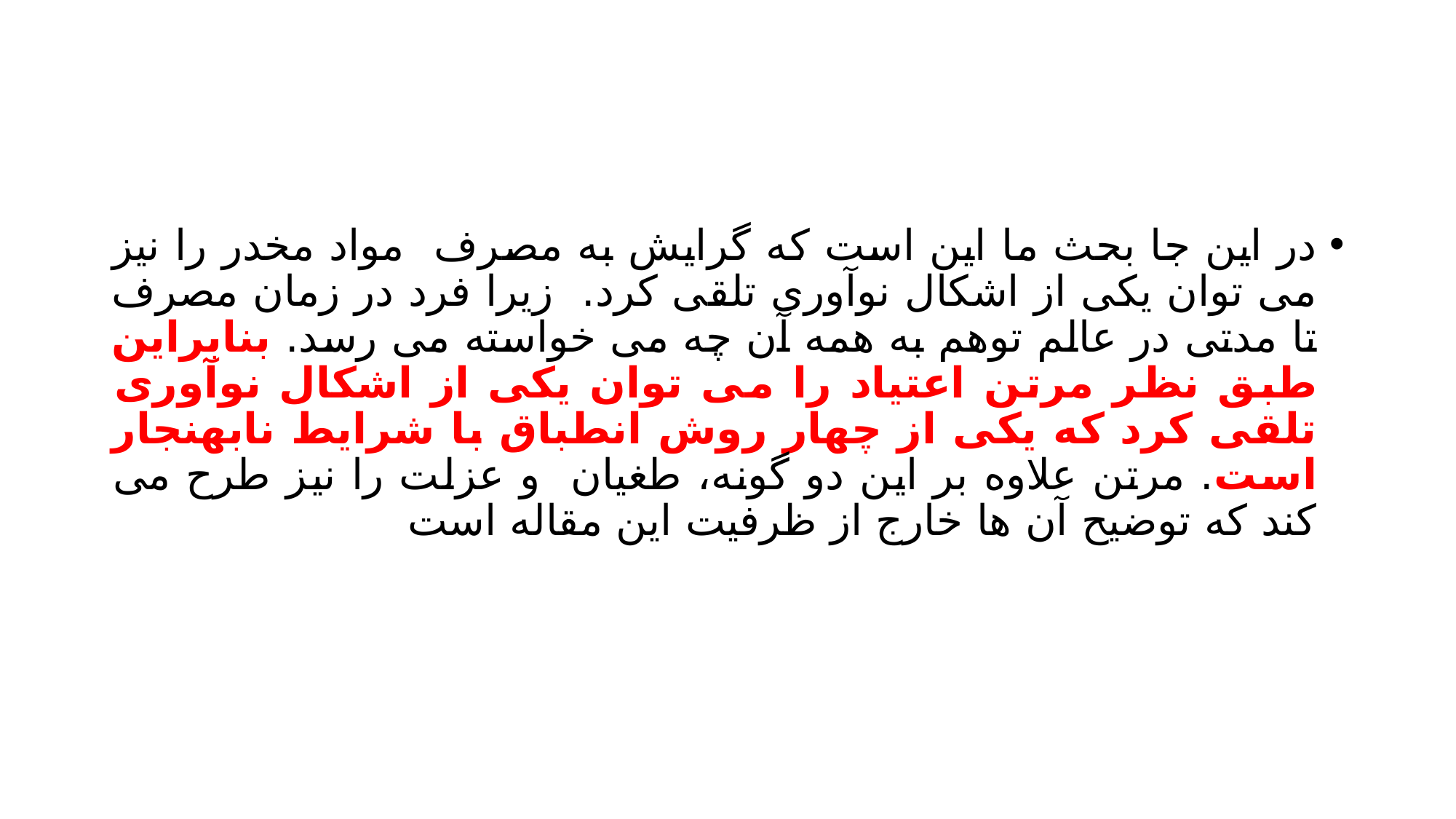

#
در این جا بحث ما این است که گرایش به مصرف  مواد مخدر را نیز می توان یکی از اشکال نوآوری تلقی کرد.  زیرا فرد در زمان مصرف تا مدتی در عالم توهم به همه آن چه می خواسته می رسد. بنابراین طبق نظر مرتن اعتیاد را می توان یکی از اشکال نوآوری تلقی کرد که یکی از چهار روش انطباق با شرایط نابهنجار است. مرتن علاوه بر این دو گونه، طغیان  و عزلت را نیز طرح می کند که توضیح آن ها خارج از ظرفیت این مقاله است